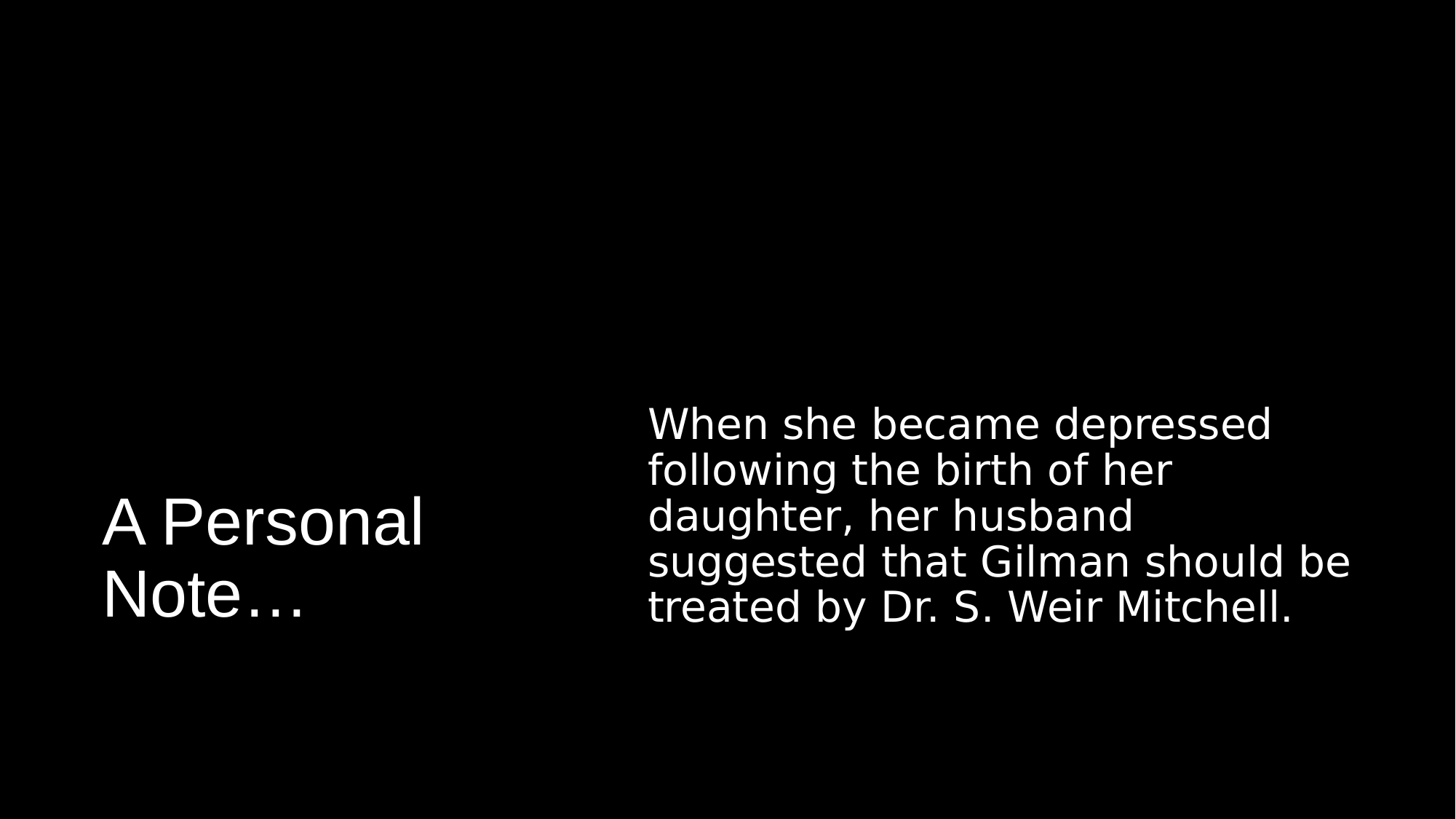

When she became depressed following the birth of her daughter, her husband suggested that Gilman should be treated by Dr. S. Weir Mitchell.
# A Personal Note…